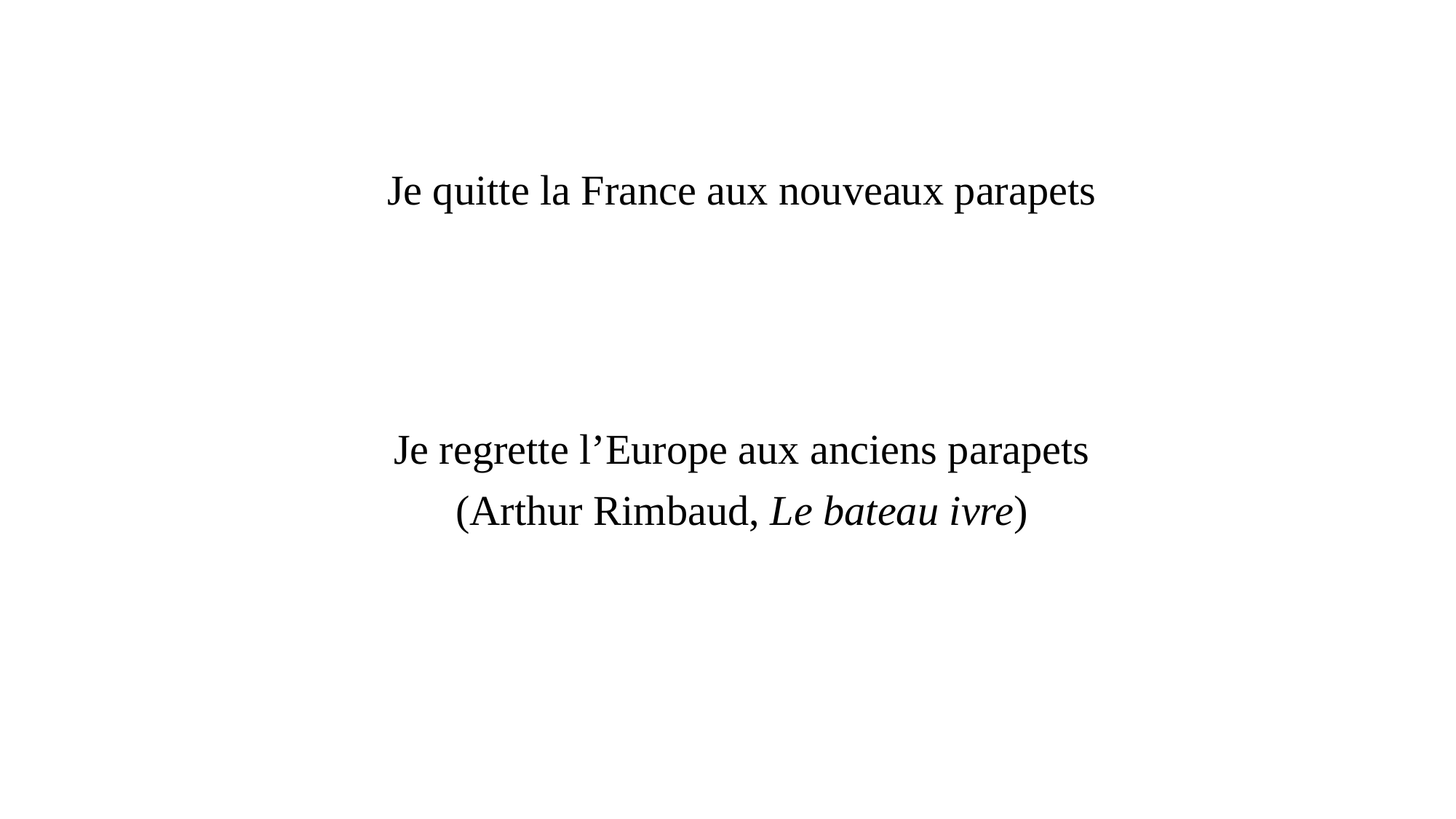

Je quitte la France aux nouveaux parapets
Je regrette l’Europe aux anciens parapets
(Arthur Rimbaud, Le bateau ivre)